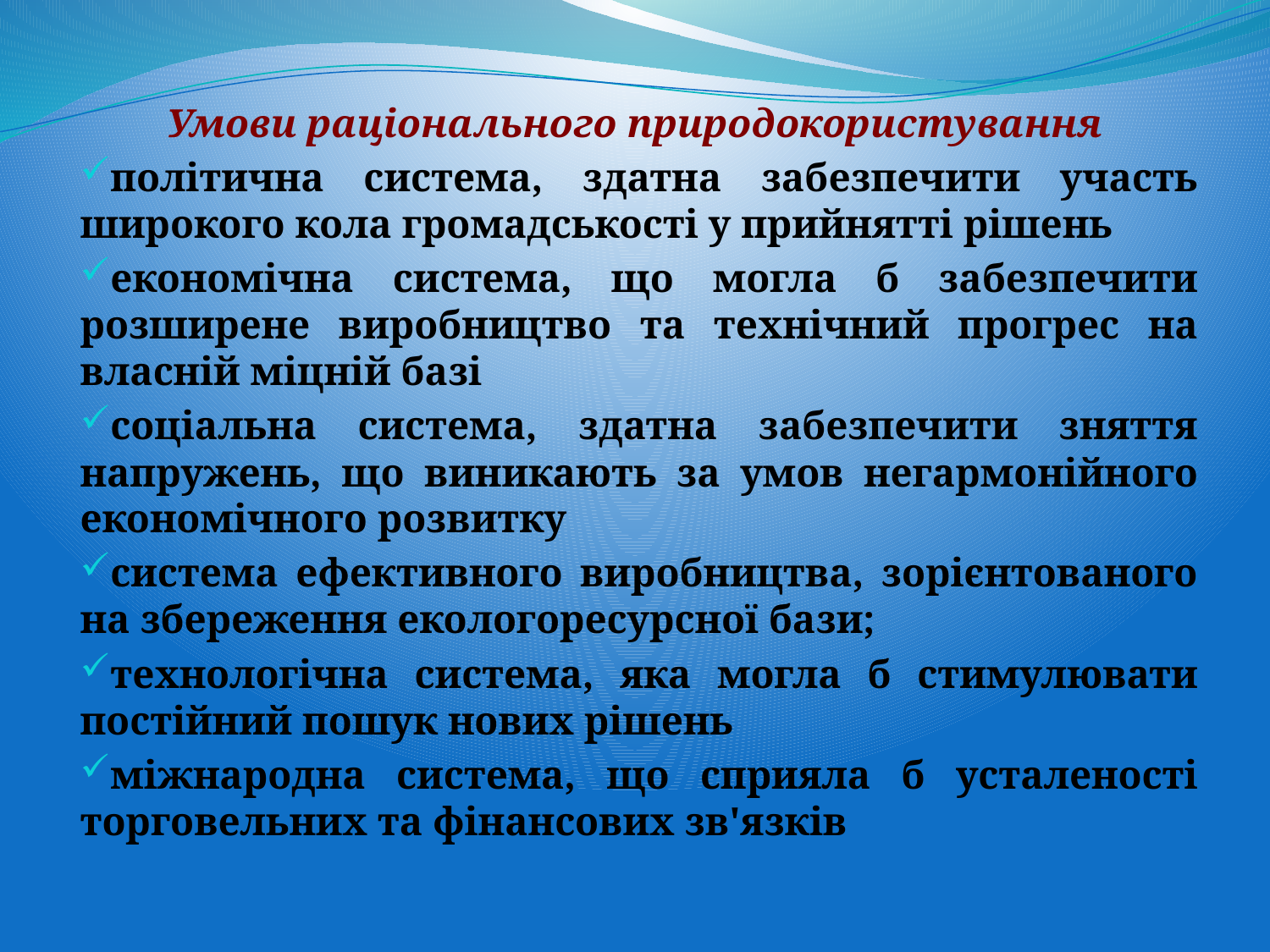

Умови раціонального природокористування
політична система, здатна забезпечити участь широкого кола громадськості у прийнятті рішень
економічна система, що могла б забезпечити розширене виробництво та технічний прогрес на власній міцній базі
соціальна система, здатна забезпечити зняття напружень, що виникають за умов негармонійного економічного розвитку
система ефективного виробництва, зорієнтованого на збереження екологоресурсної бази;
технологічна система, яка могла б стимулювати постійний пошук нових рішень
міжнародна система, що сприяла б усталеності торговельних та фінансових зв'язків